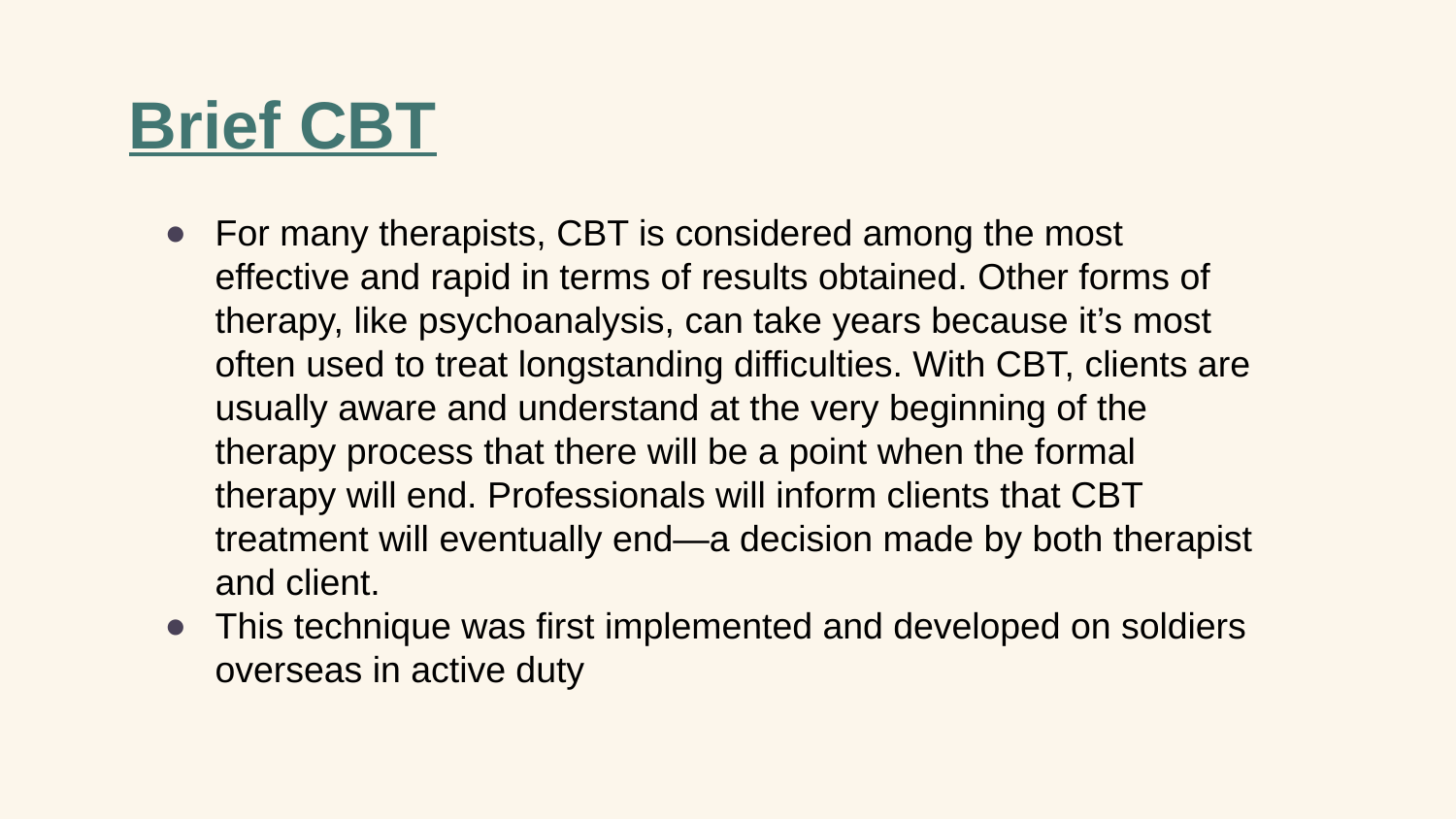

# Brief CBT
For many therapists, CBT is considered among the most effective and rapid in terms of results obtained. Other forms of therapy, like psychoanalysis, can take years because it’s most often used to treat longstanding difficulties. With CBT, clients are usually aware and understand at the very beginning of the therapy process that there will be a point when the formal therapy will end. Professionals will inform clients that CBT treatment will eventually end—a decision made by both therapist and client.
This technique was first implemented and developed on soldiers overseas in active duty